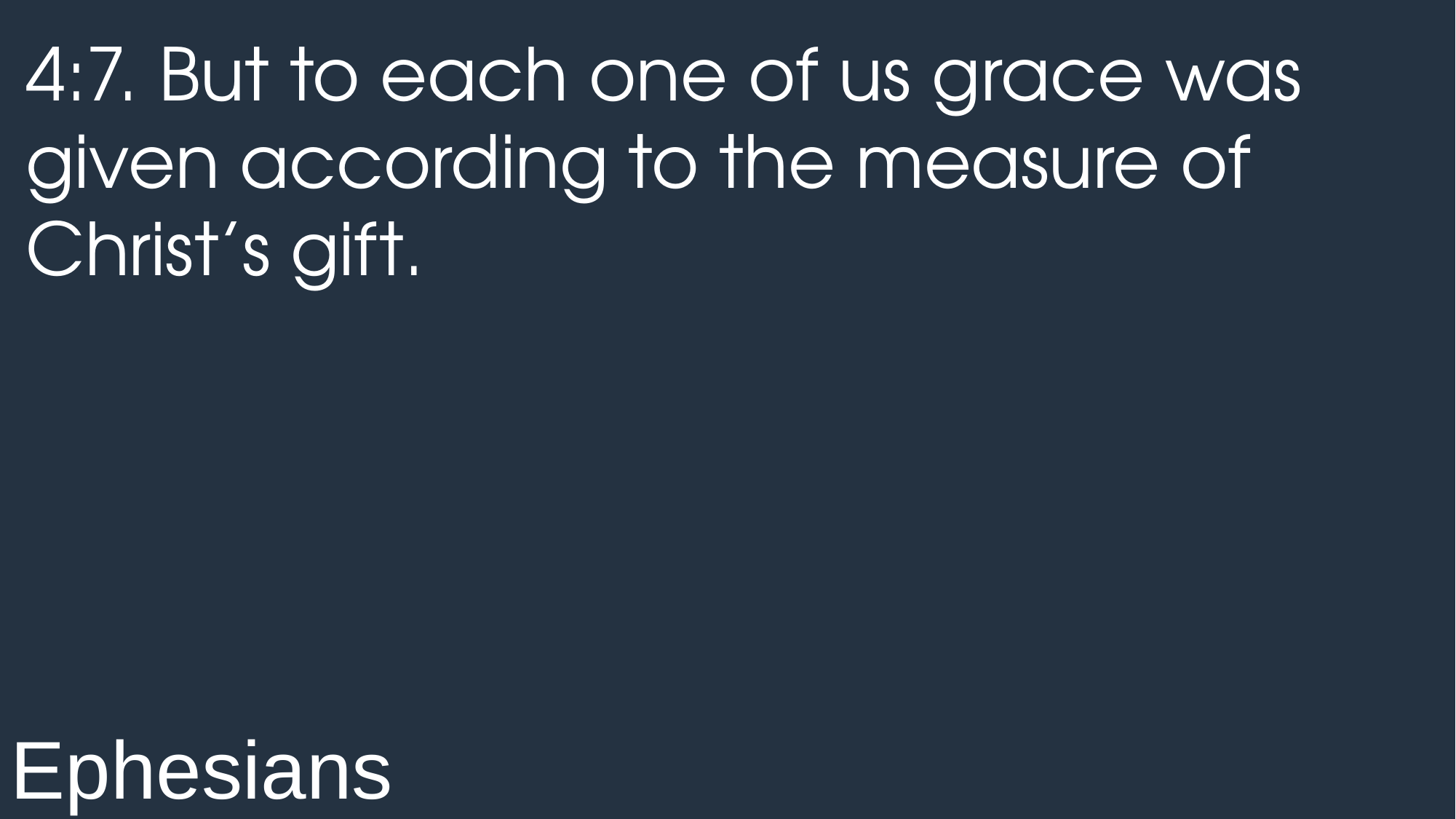

4:7. But to each one of us grace was given according to the measure of Christ’s gift.
Ephesians